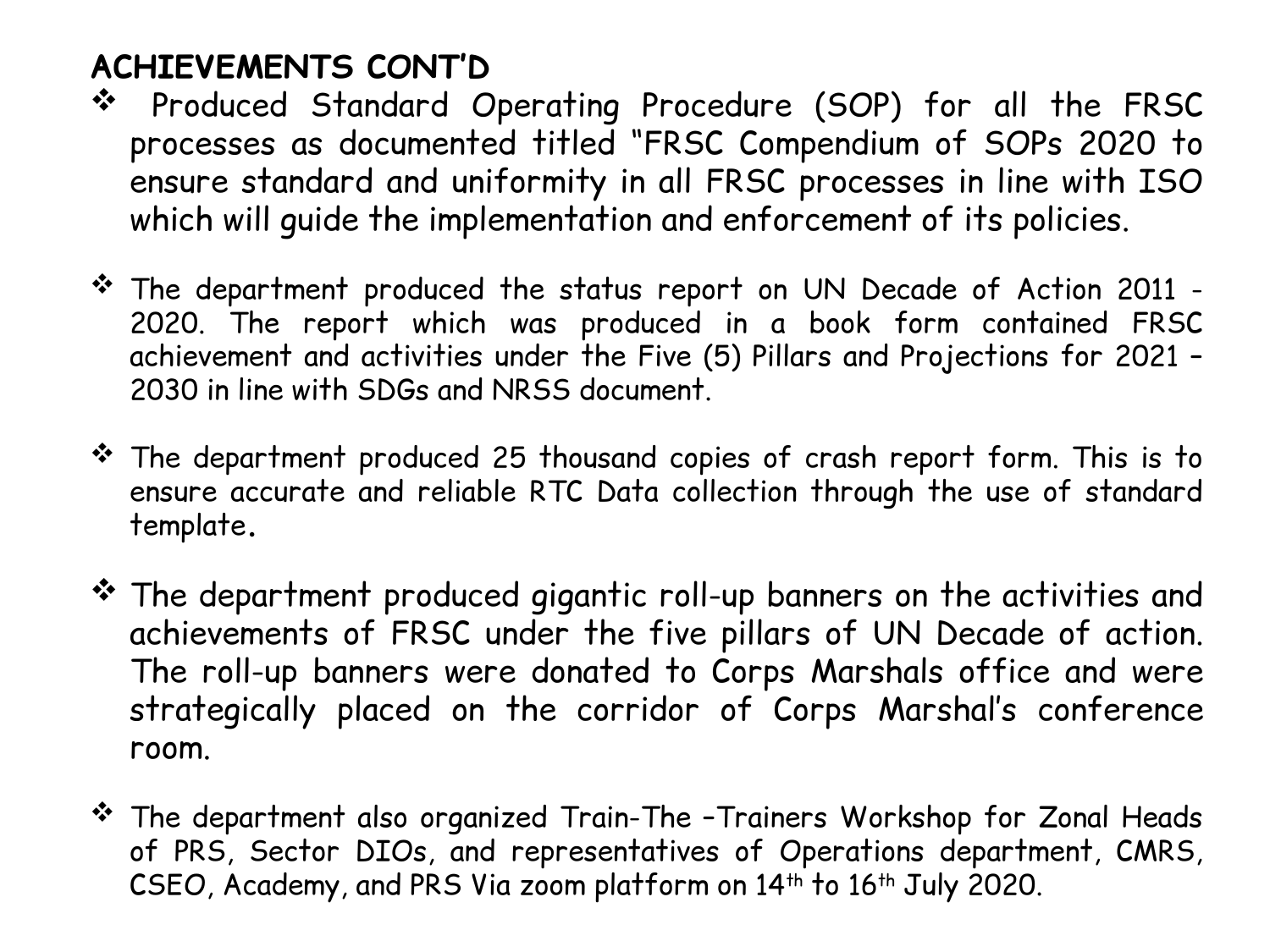

ACHIEVEMENTS CONT’D
 Produced Standard Operating Procedure (SOP) for all the FRSC processes as documented titled “FRSC Compendium of SOPs 2020 to ensure standard and uniformity in all FRSC processes in line with ISO which will guide the implementation and enforcement of its policies.

The department produced the status report on UN Decade of Action 2011 - 2020. The report which was produced in a book form contained FRSC achievement and activities under the Five (5) Pillars and Projections for 2021 – 2030 in line with SDGs and NRSS document.

The department produced 25 thousand copies of crash report form. This is to ensure accurate and reliable RTC Data collection through the use of standard template.

The department produced gigantic roll-up banners on the activities and achievements of FRSC under the five pillars of UN Decade of action. The roll-up banners were donated to Corps Marshals office and were strategically placed on the corridor of Corps Marshal’s conference room.

The department also organized Train-The –Trainers Workshop for Zonal Heads of PRS, Sector DIOs, and representatives of Operations department, CMRS, CSEO, Academy, and PRS Via zoom platform on 14th to 16th July 2020.